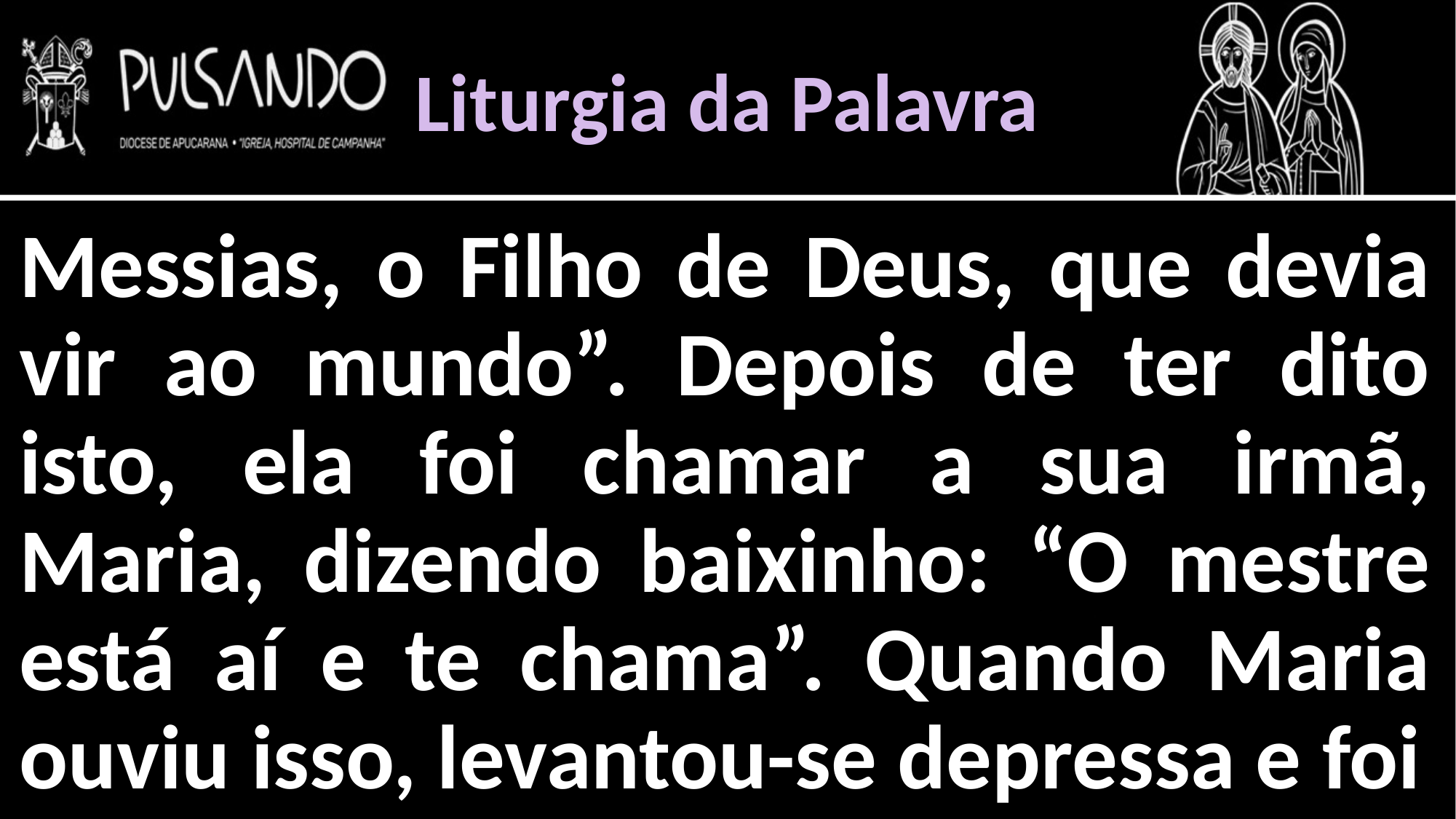

Liturgia da Palavra
Messias, o Filho de Deus, que devia vir ao mundo”. Depois de ter dito isto, ela foi chamar a sua irmã, Maria, dizendo baixinho: “O mestre está aí e te chama”. Quando Maria ouviu isso, levantou-se depressa e foi